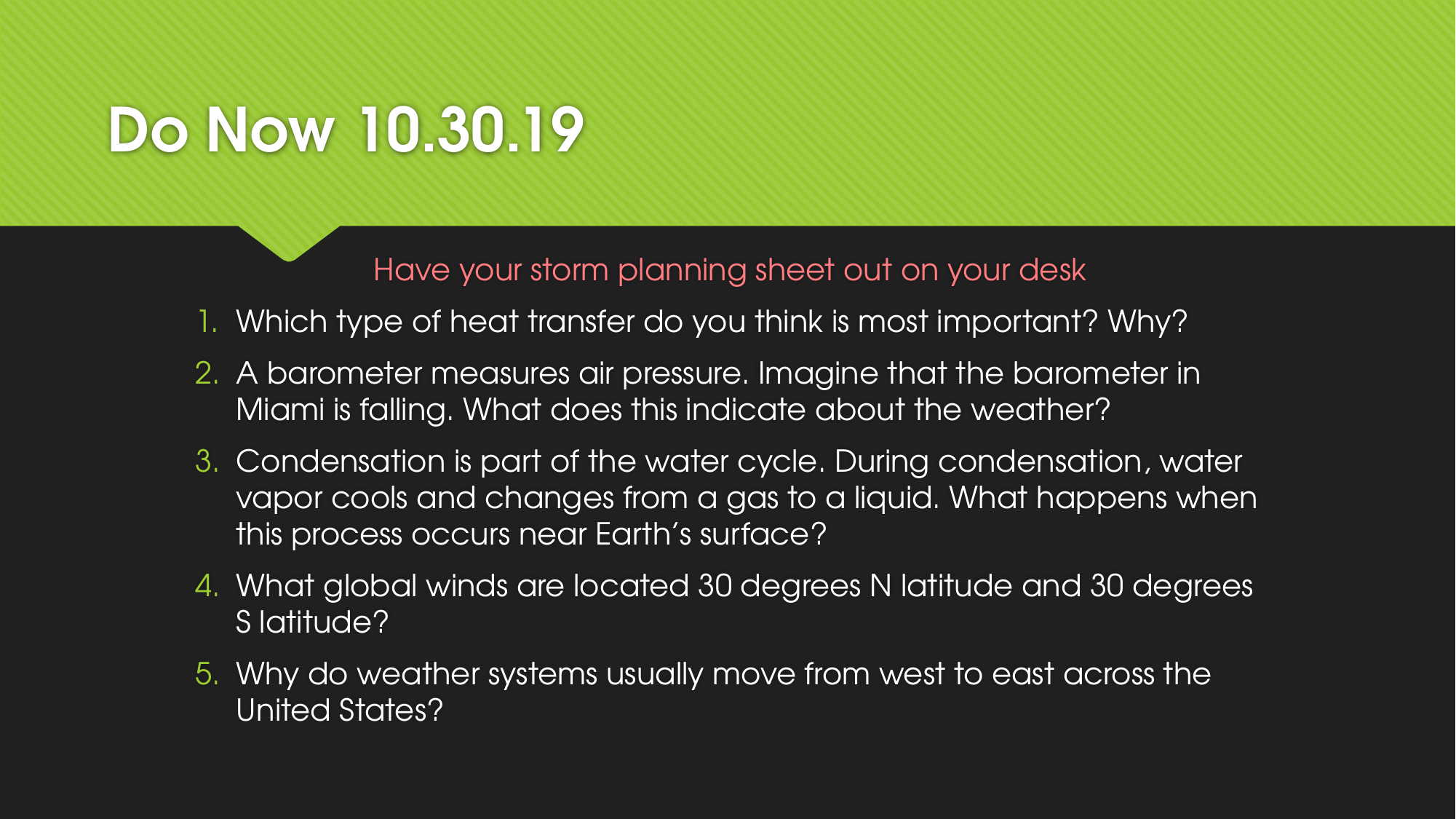

# Do Now 10.30.19
Have your storm planning sheet out on your desk
Which type of heat transfer do you think is most important? Why?
A barometer measures air pressure. Imagine that the barometer in Miami is falling. What does this indicate about the weather?
Condensation is part of the water cycle. During condensation, water vapor cools and changes from a gas to a liquid. What happens when this process occurs near Earth’s surface?
What global winds are located 30 degrees N latitude and 30 degrees S latitude?
Why do weather systems usually move from west to east across the United States?